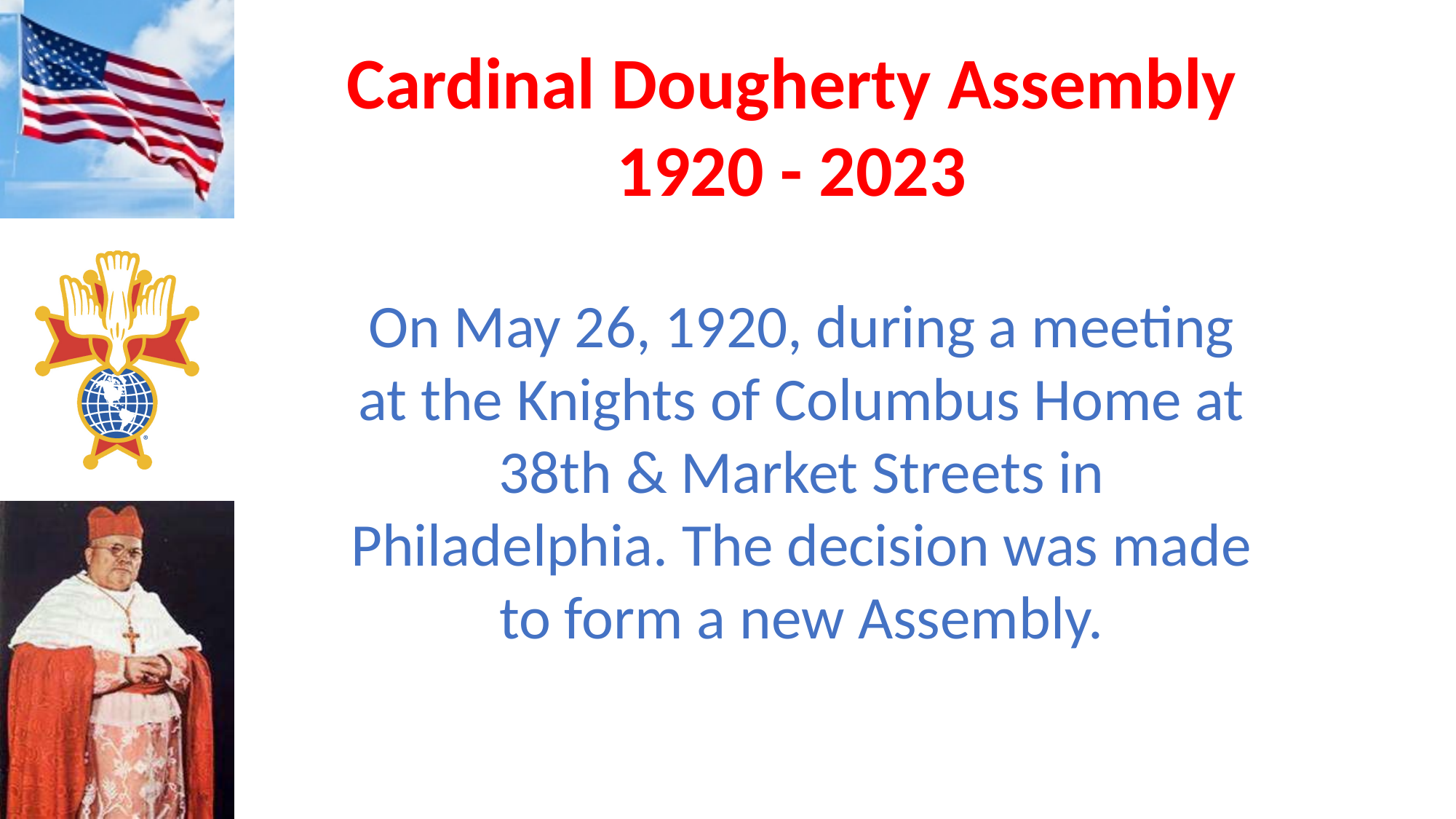

On May 26, 1920, during a meeting at the Knights of Columbus Home at 38th & Market Streets in Philadelphia. The decision was made to form a new Assembly.